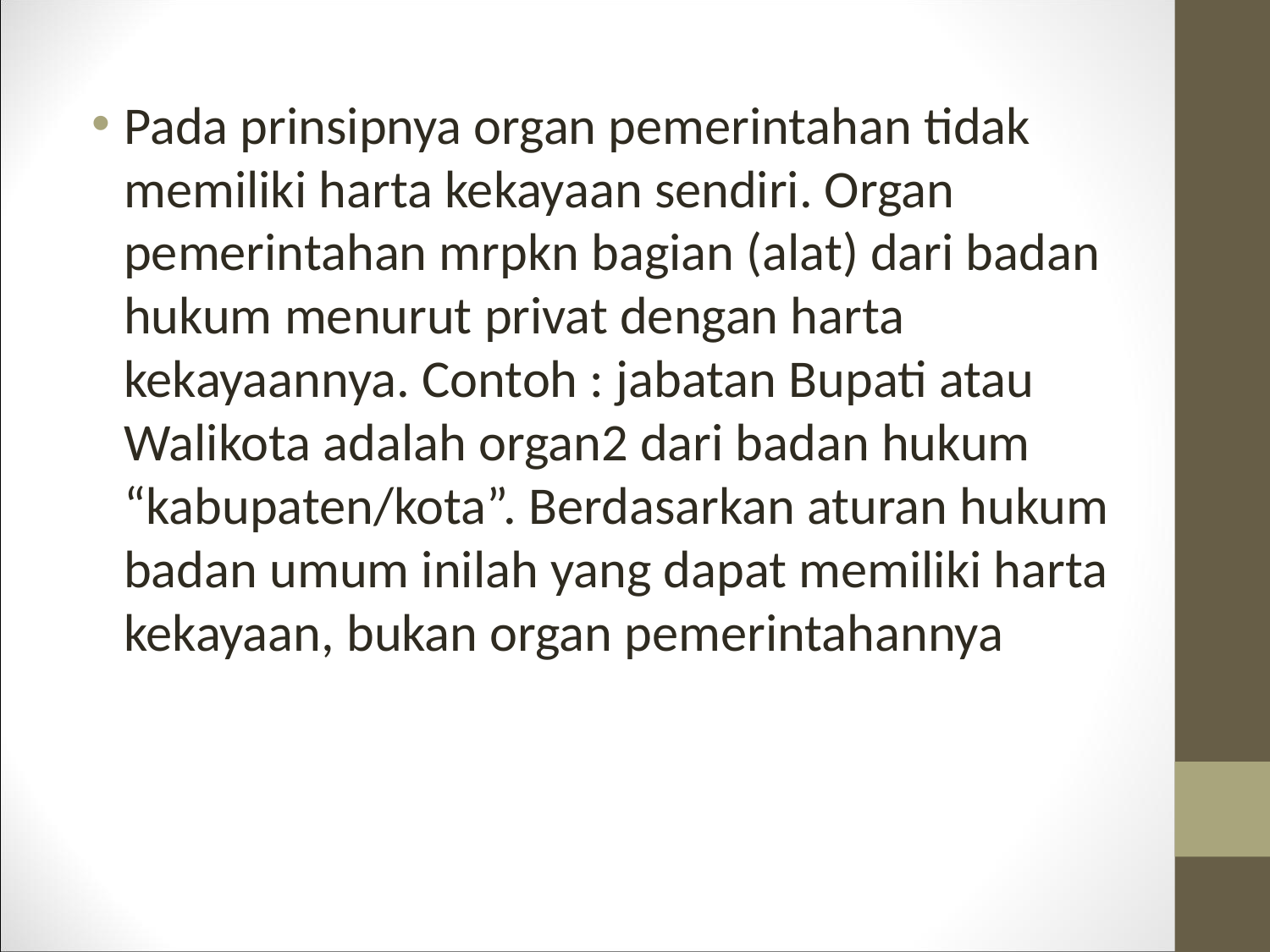

Pada prinsipnya organ pemerintahan tidak memiliki harta kekayaan sendiri. Organ pemerintahan mrpkn bagian (alat) dari badan hukum menurut privat dengan harta kekayaannya. Contoh : jabatan Bupati atau Walikota adalah organ2 dari badan hukum “kabupaten/kota”. Berdasarkan aturan hukum badan umum inilah yang dapat memiliki harta kekayaan, bukan organ pemerintahannya